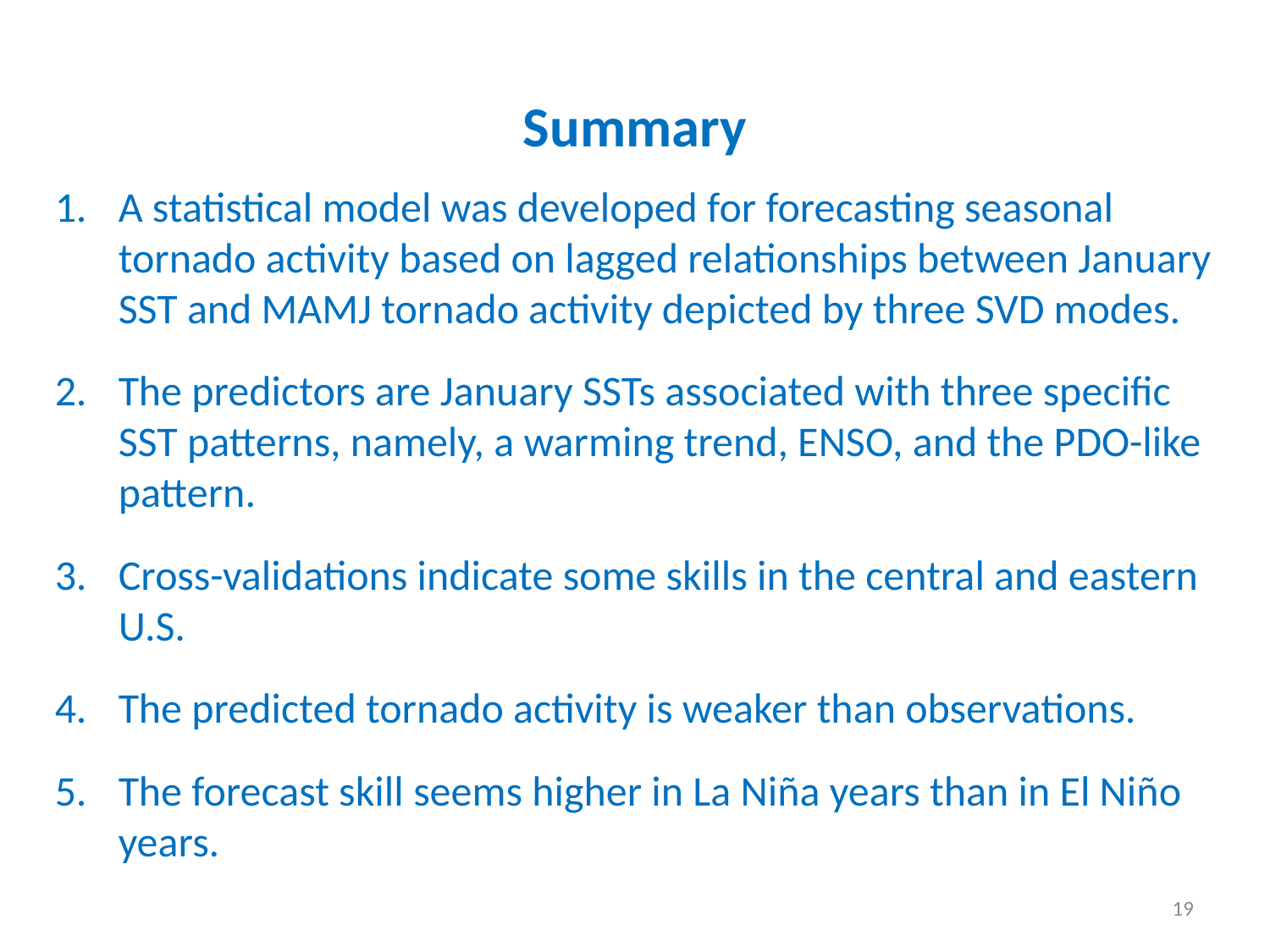

Summary
A statistical model was developed for forecasting seasonal tornado activity based on lagged relationships between January SST and MAMJ tornado activity depicted by three SVD modes.
The predictors are January SSTs associated with three specific SST patterns, namely, a warming trend, ENSO, and the PDO-like pattern.
Cross-validations indicate some skills in the central and eastern U.S.
The predicted tornado activity is weaker than observations.
The forecast skill seems higher in La Niña years than in El Niño years.
19